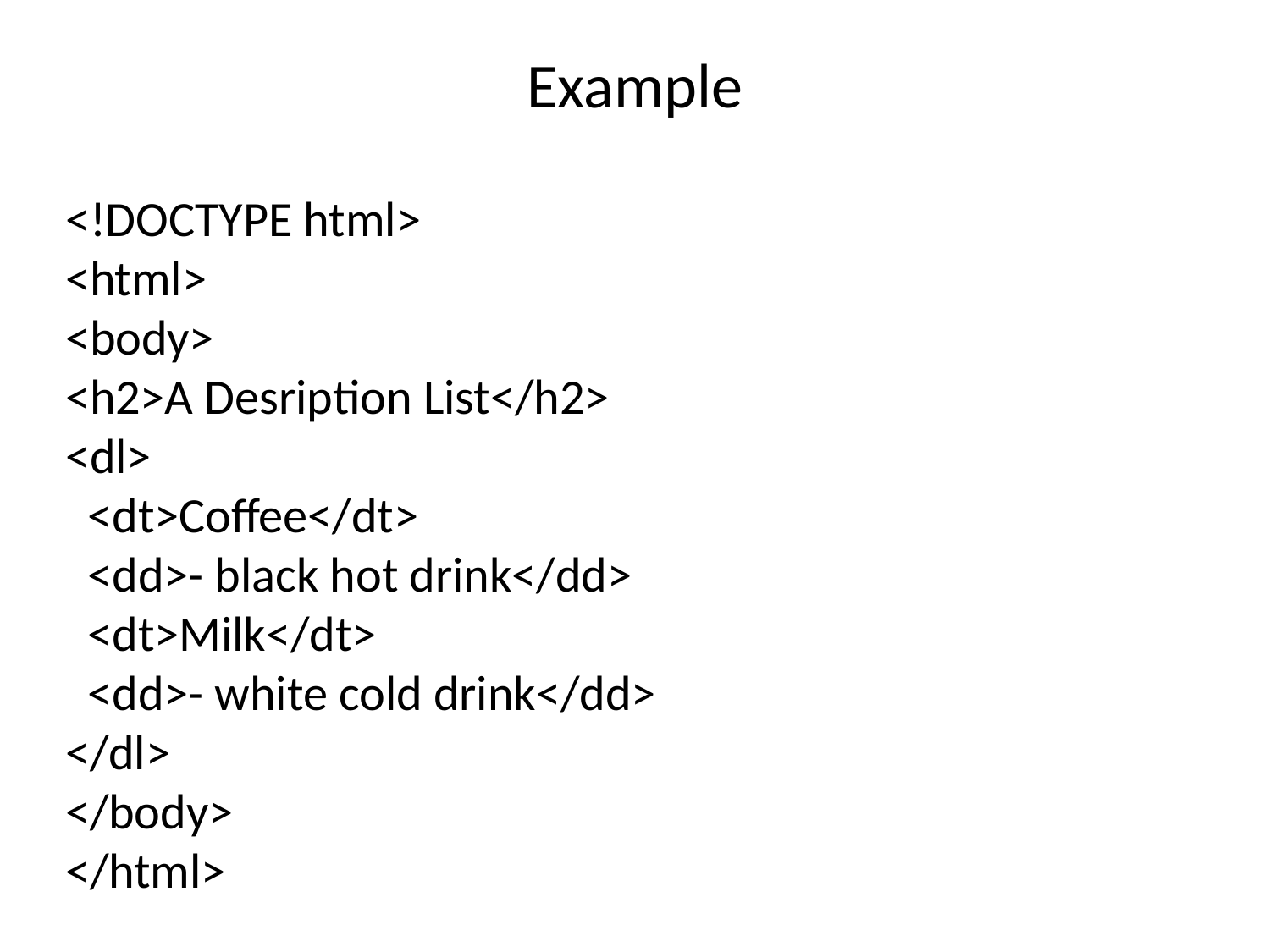

# Example
<!DOCTYPE html>
<html>
<body>
<h2>A Desription List</h2>
<dl>
  <dt>Coffee</dt>
  <dd>- black hot drink</dd>
  <dt>Milk</dt>
  <dd>- white cold drink</dd>
</dl>
</body>
</html>